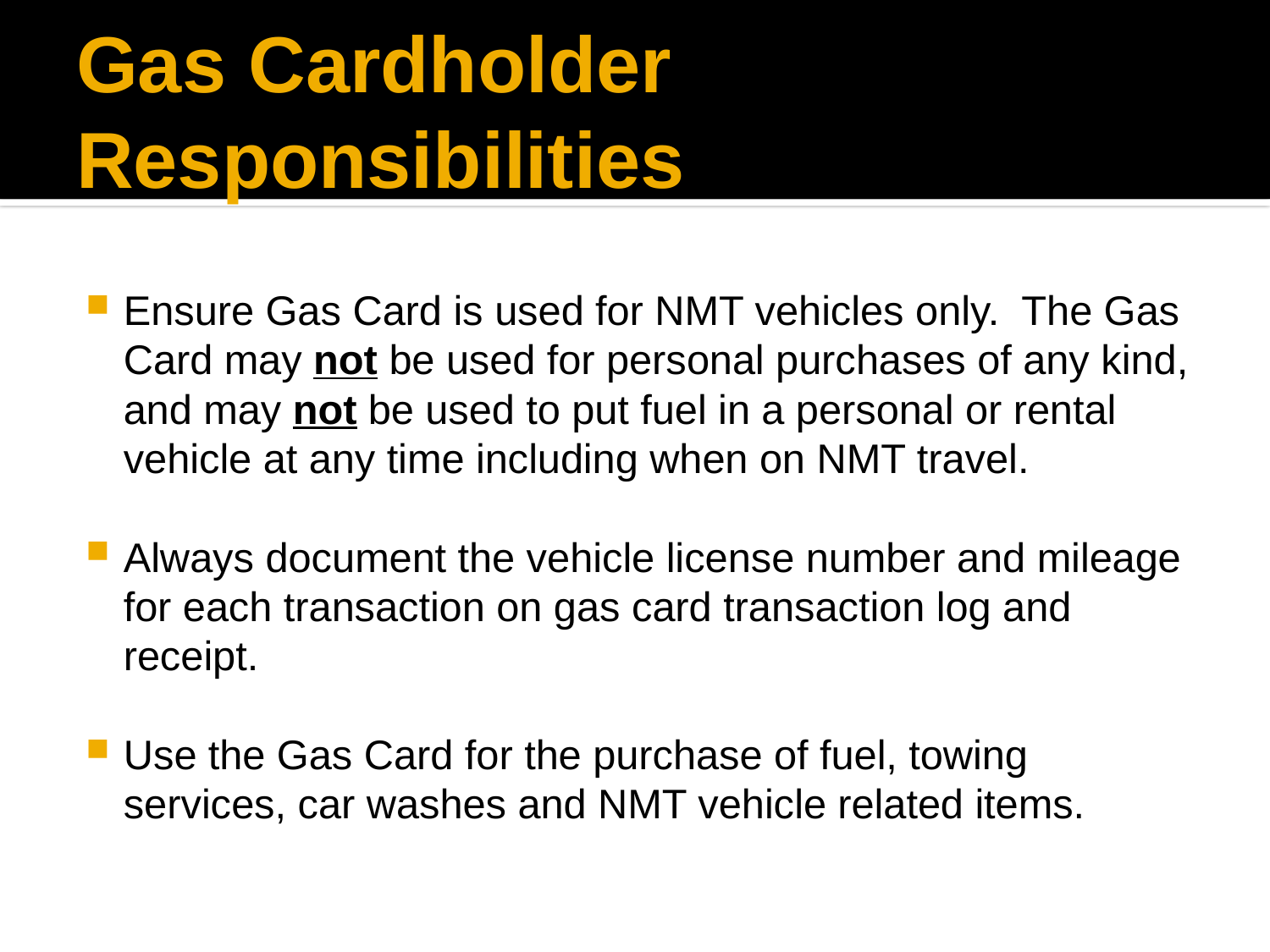

# Gas Cardholder Responsibilities

Ensure Gas Card is used for NMT vehicles only.  The Gas Card may not be used for personal purchases of any kind, and may not be used to put fuel in a personal or rental vehicle at any time including when on NMT travel.
Always document the vehicle license number and mileage for each transaction on gas card transaction log and receipt.
Use the Gas Card for the purchase of fuel, towing services, car washes and NMT vehicle related items.